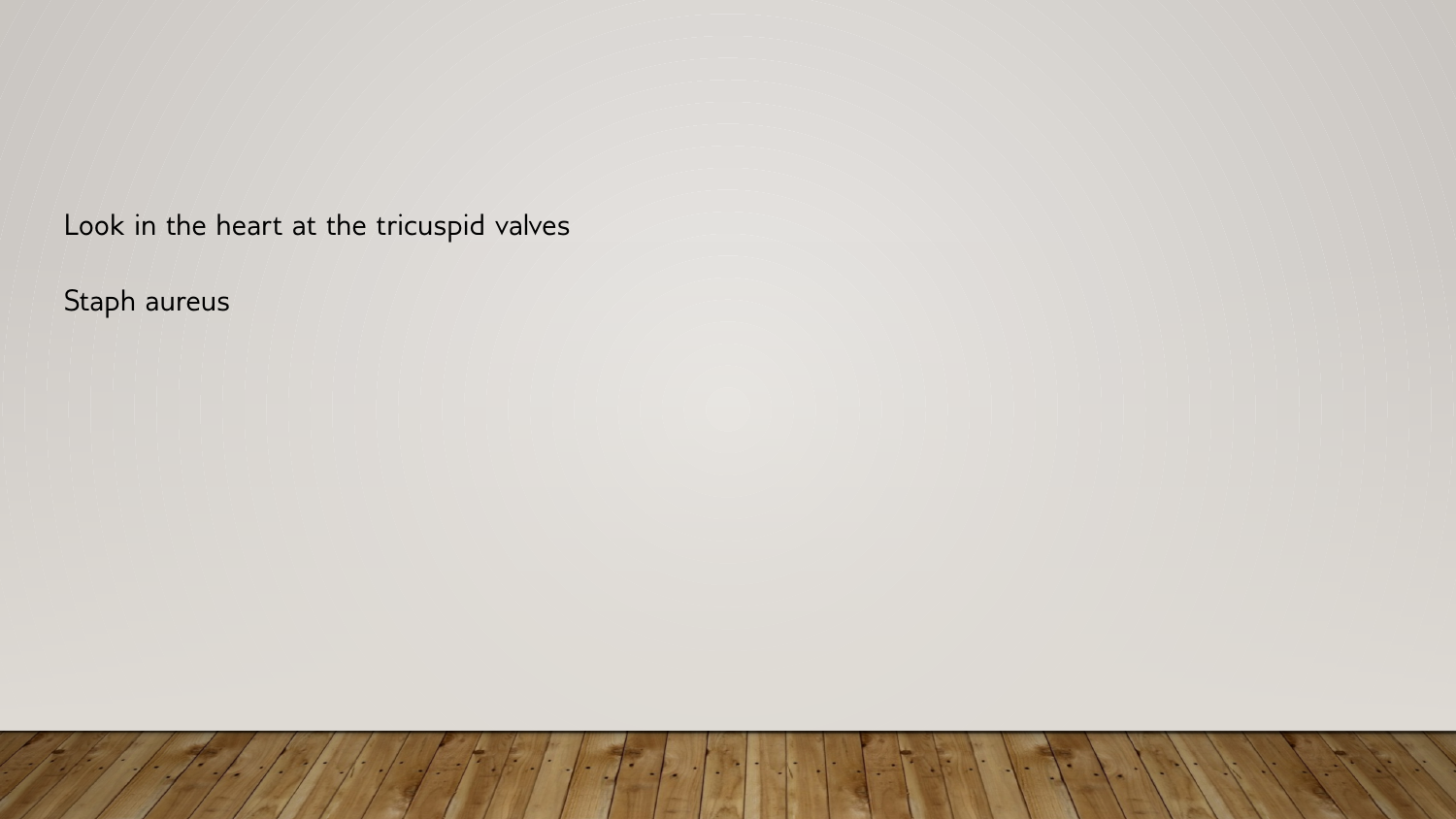

#
Look in the heart at the tricuspid valves
Staph aureus